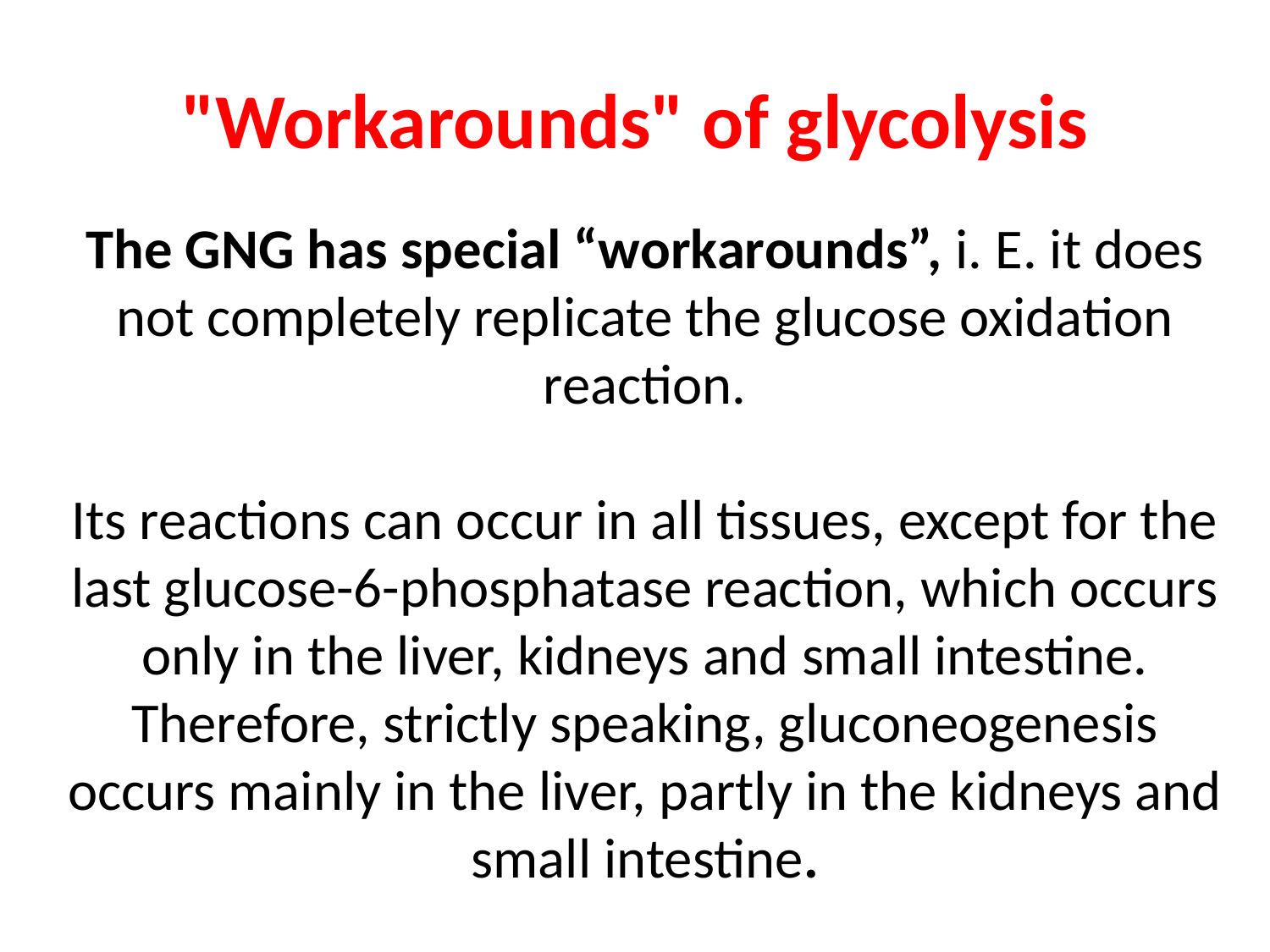

# "Workarounds" of glycolysis
The GNG has special “workarounds”, i. E. it does not completely replicate the glucose oxidation reaction.

Its reactions can occur in all tissues, except for the last glucose-6-phosphatase reaction, which occurs only in the liver, kidneys and small intestine. Therefore, strictly speaking, gluconeogenesis occurs mainly in the liver, partly in the kidneys and small intestine.